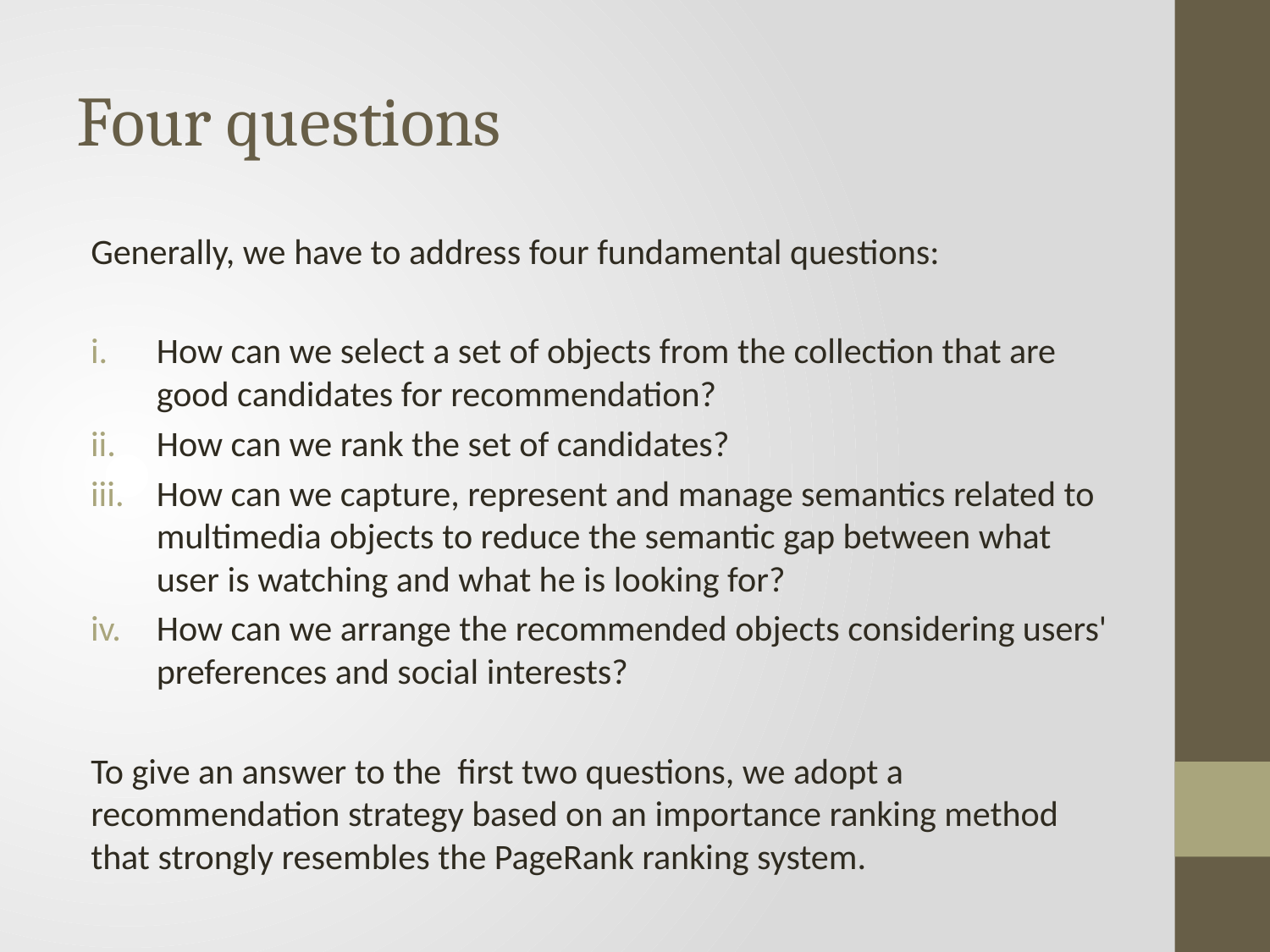

# Four questions
Generally, we have to address four fundamental questions:

How can we select a set of objects from the collection that are good candidates for recommendation?
How can we rank the set of candidates?
How can we capture, represent and manage semantics related to multimedia objects to reduce the semantic gap between what user is watching and what he is looking for?
How can we arrange the recommended objects considering users' preferences and social interests?

To give an answer to the  first two questions, we adopt a recommendation strategy based on an importance ranking method that strongly resembles the PageRank ranking system.